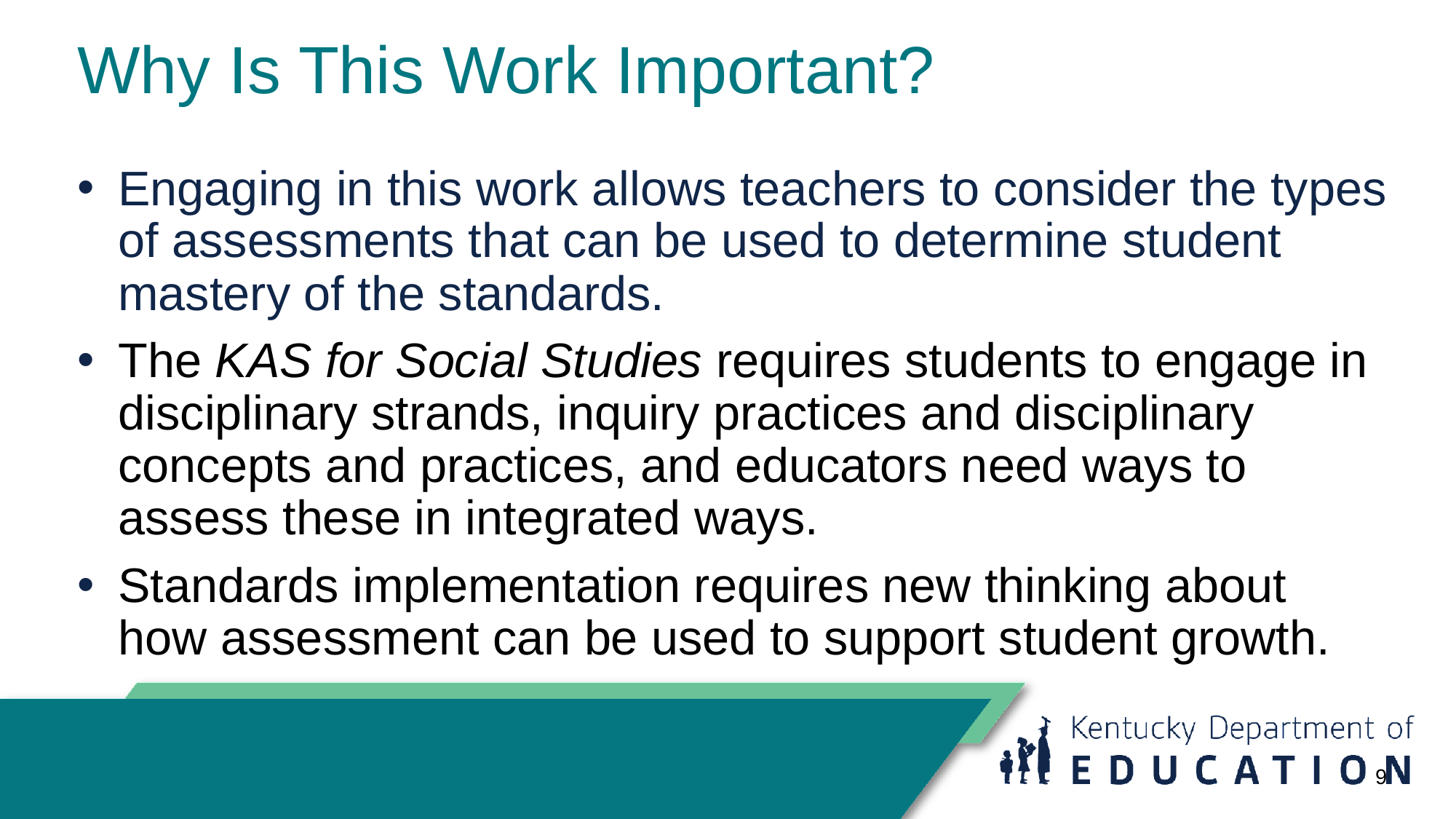

# Why Is This Work Important?
Engaging in this work allows teachers to consider the types of assessments that can be used to determine student mastery of the standards.
The KAS for Social Studies requires students to engage in disciplinary strands, inquiry practices and disciplinary concepts and practices, and educators need ways to assess these in integrated ways.
Standards implementation requires new thinking about
how assessment can be used to support student growth.
9